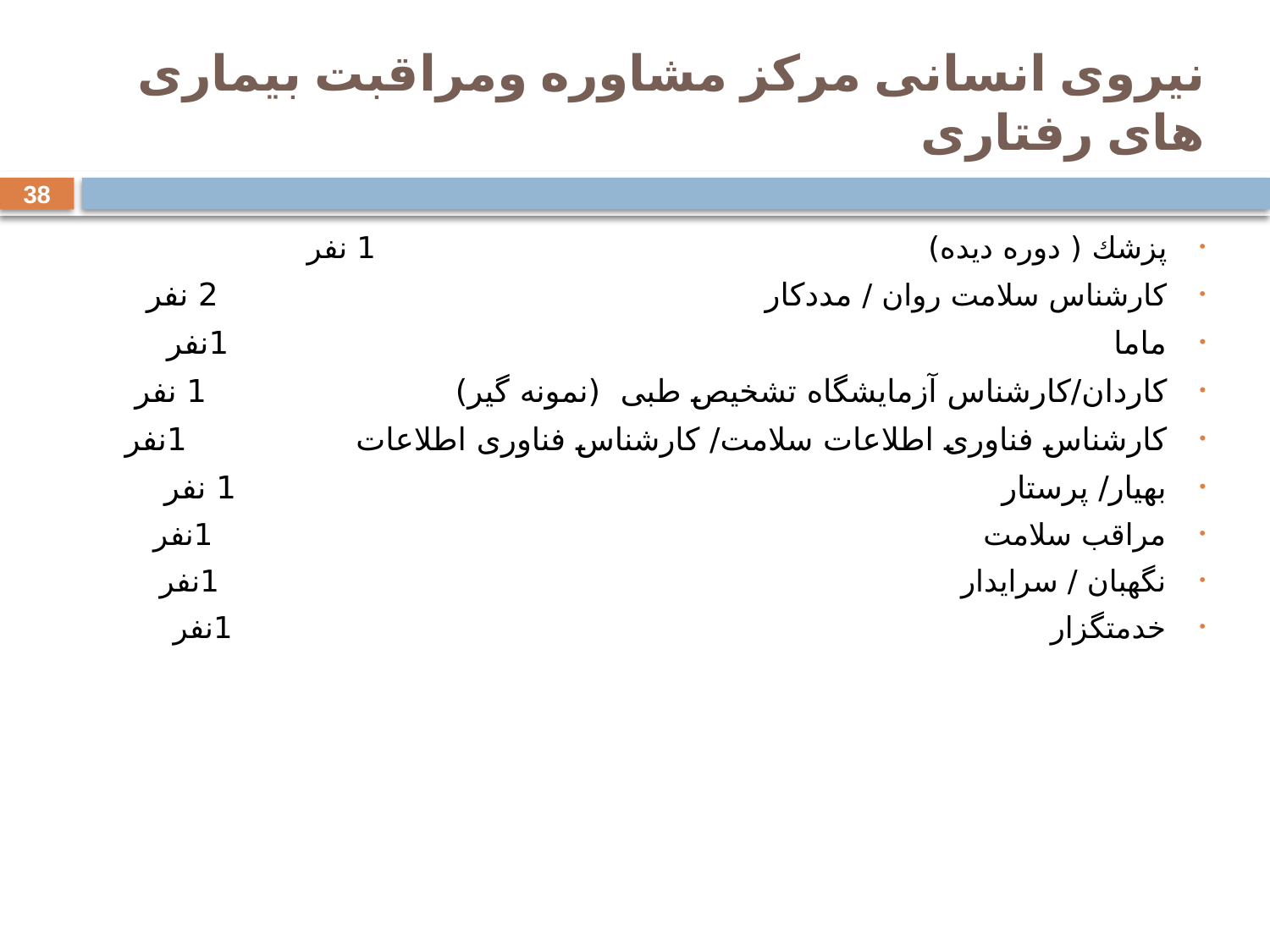

# نیروی انسانی مرکز مشاوره ومراقبت بیماری های رفتاری
38
پزشك ( دوره دیده)	                                                          1 نفر
کارشناس سلامت روان / مددکار                                                       2 نفر
ماما                                                                                         1نفر
كاردان/کارشناس آزمایشگاه تشخیص طبی  (نمونه گیر)                         1 نفر
کارشناس فناوری اطلاعات سلامت/ کارشناس فناوری اطلاعات                 1نفر
بهیار/ پرستار                                                                             1 نفر
مراقب سلامت                                                                                 1نفر
نگهبان / سرایدار                                                                              1نفر
خدمتگزار                                                                                      1نفر